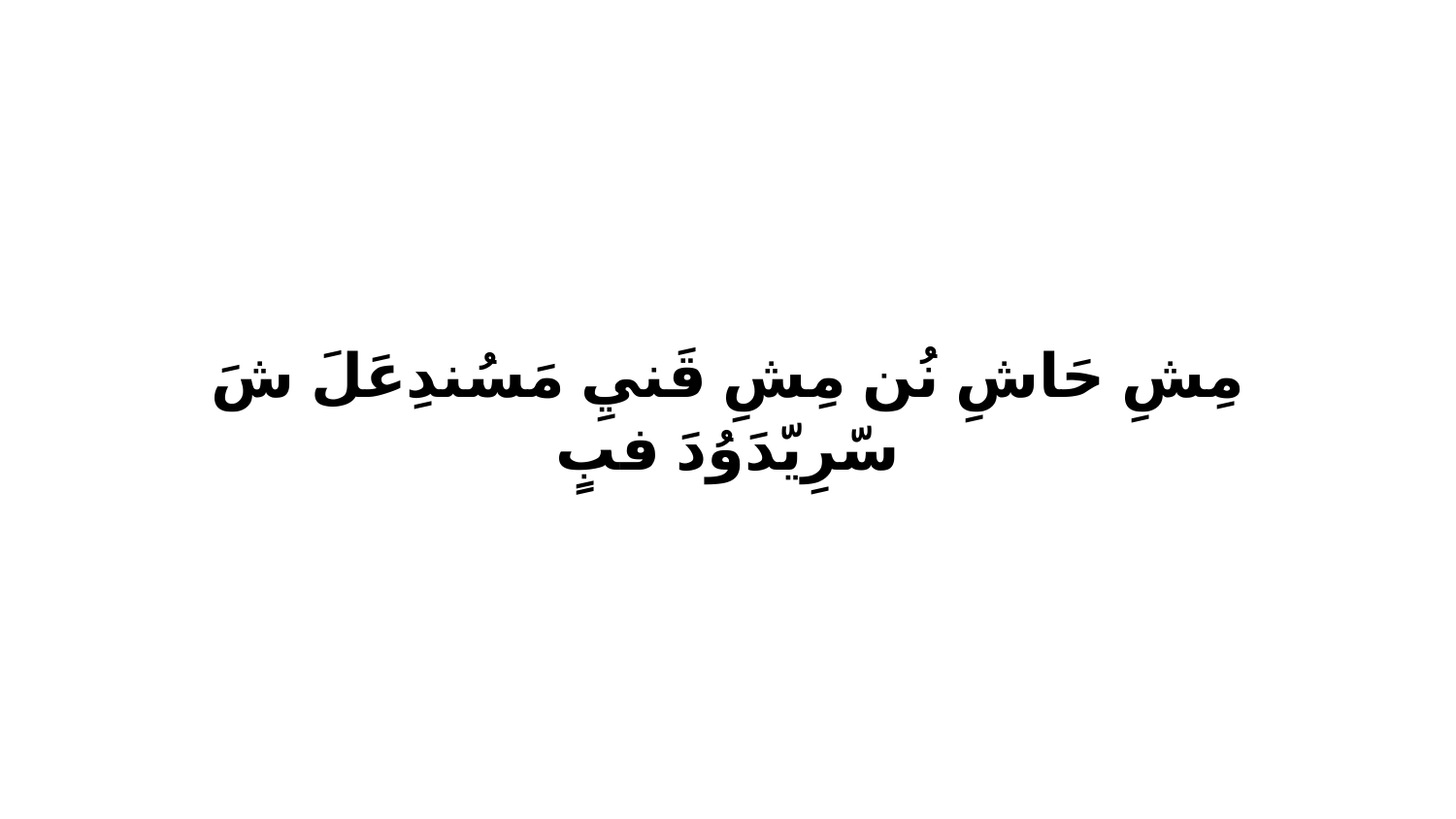

مِشِ حَاشِ نُن مِشِ قَنيِ مَسُندِعَلَ شَ سّرِيّدَوُدَ فبٍ